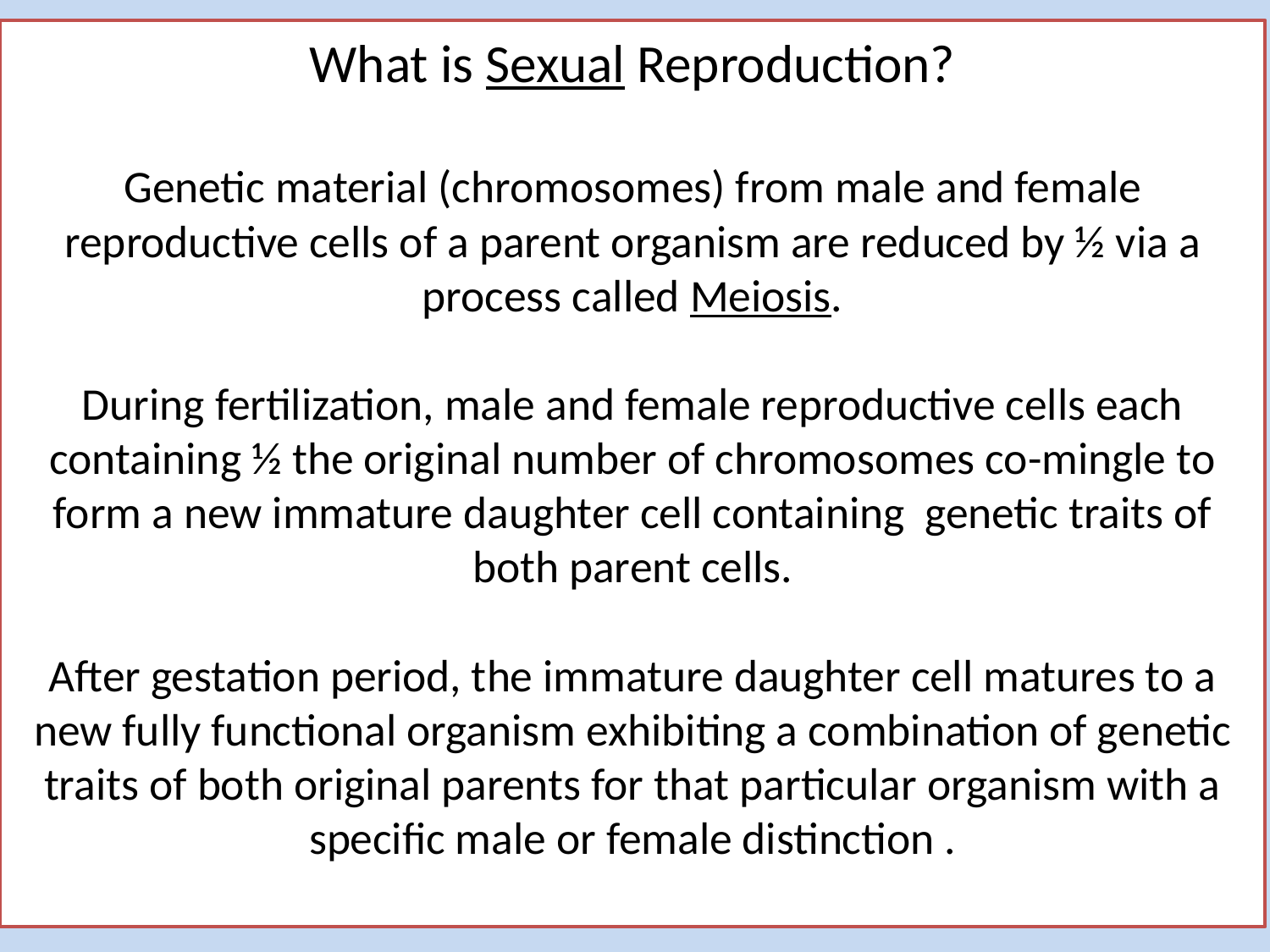

# What is Sexual Reproduction? Genetic material (chromosomes) from male and female reproductive cells of a parent organism are reduced by ½ via a process called Meiosis. During fertilization, male and female reproductive cells each containing ½ the original number of chromosomes co-mingle to form a new immature daughter cell containing  genetic traits of both parent cells. After gestation period, the immature daughter cell matures to a new fully functional organism exhibiting a combination of genetic traits of both original parents for that particular organism with a specific male or female distinction .